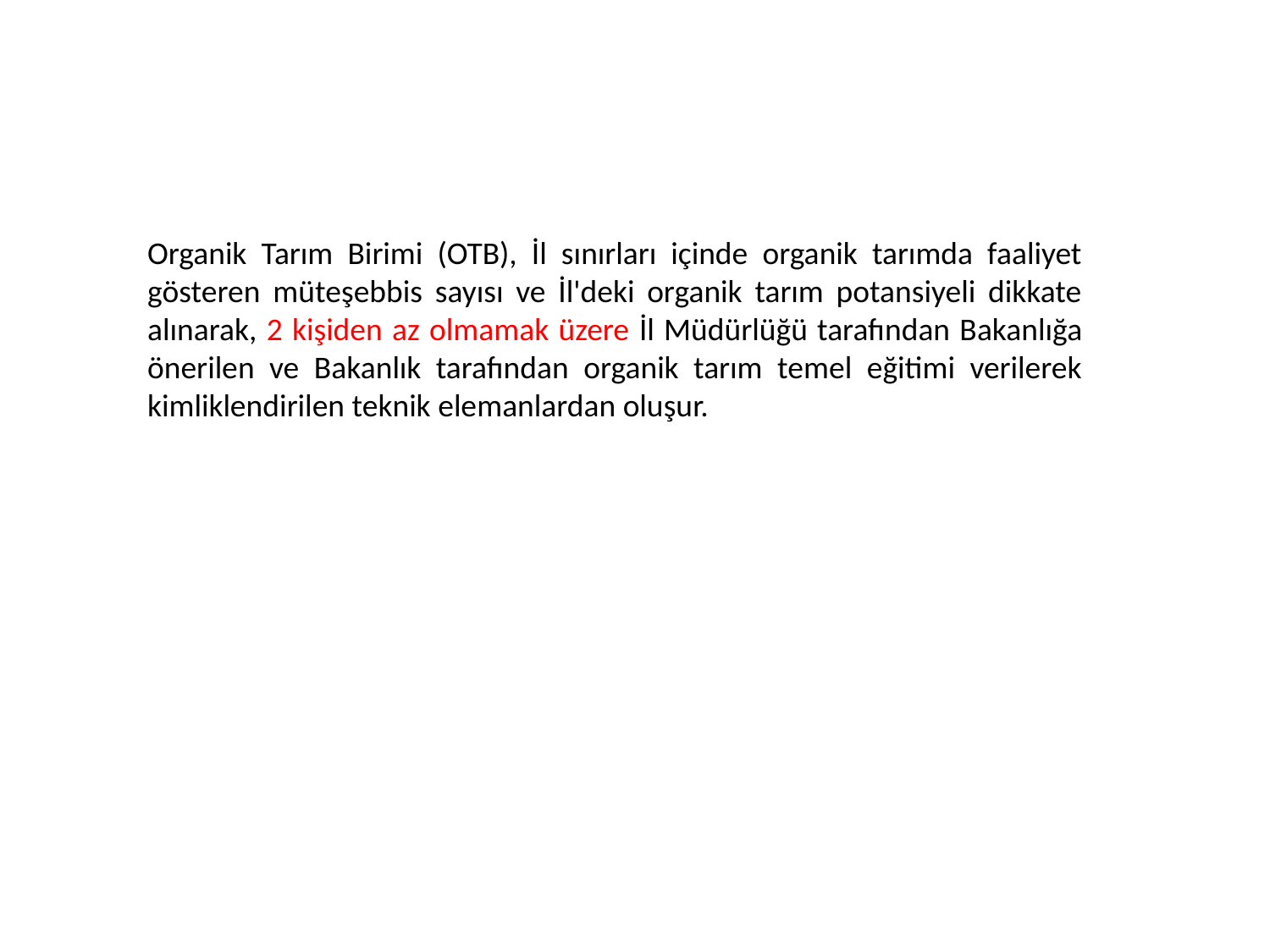

Organik Tarım Birimi (OTB), İl sınırları içinde organik tarımda faaliyet gösteren müteşebbis sayısı ve İl'deki organik tarım potansiyeli dikkate alınarak, 2 kişiden az olmamak üzere İl Müdürlüğü tarafından Bakanlığa önerilen ve Bakanlık tarafından organik tarım temel eğitimi verilerek kimliklendirilen teknik elemanlardan oluşur.